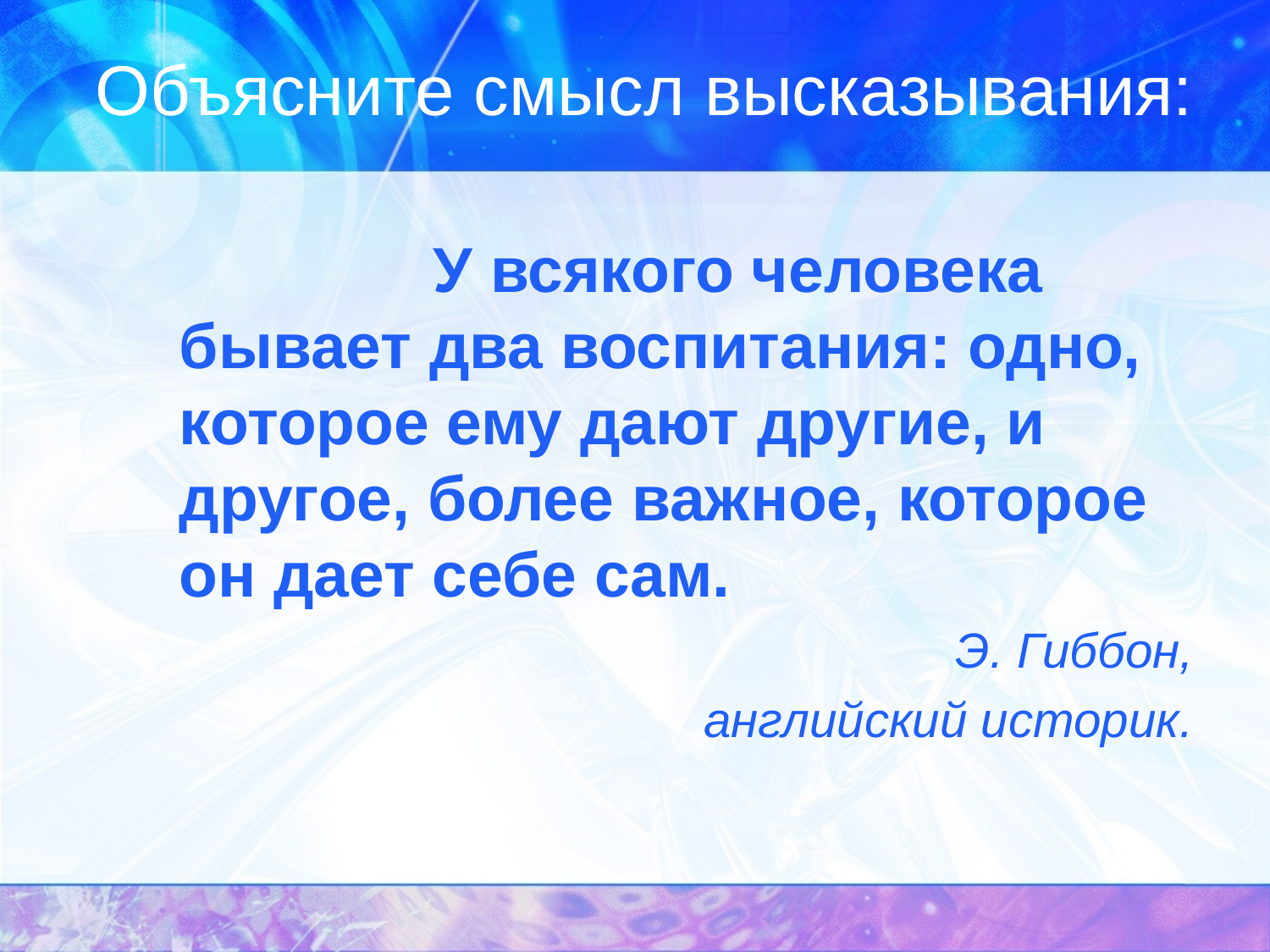

# Объясните смысл высказывания:
			У всякого человека бывает два воспитания: одно, которое ему дают другие, и другое, более важное, которое он дает себе сам.
Э. Гиббон,
английский историк.